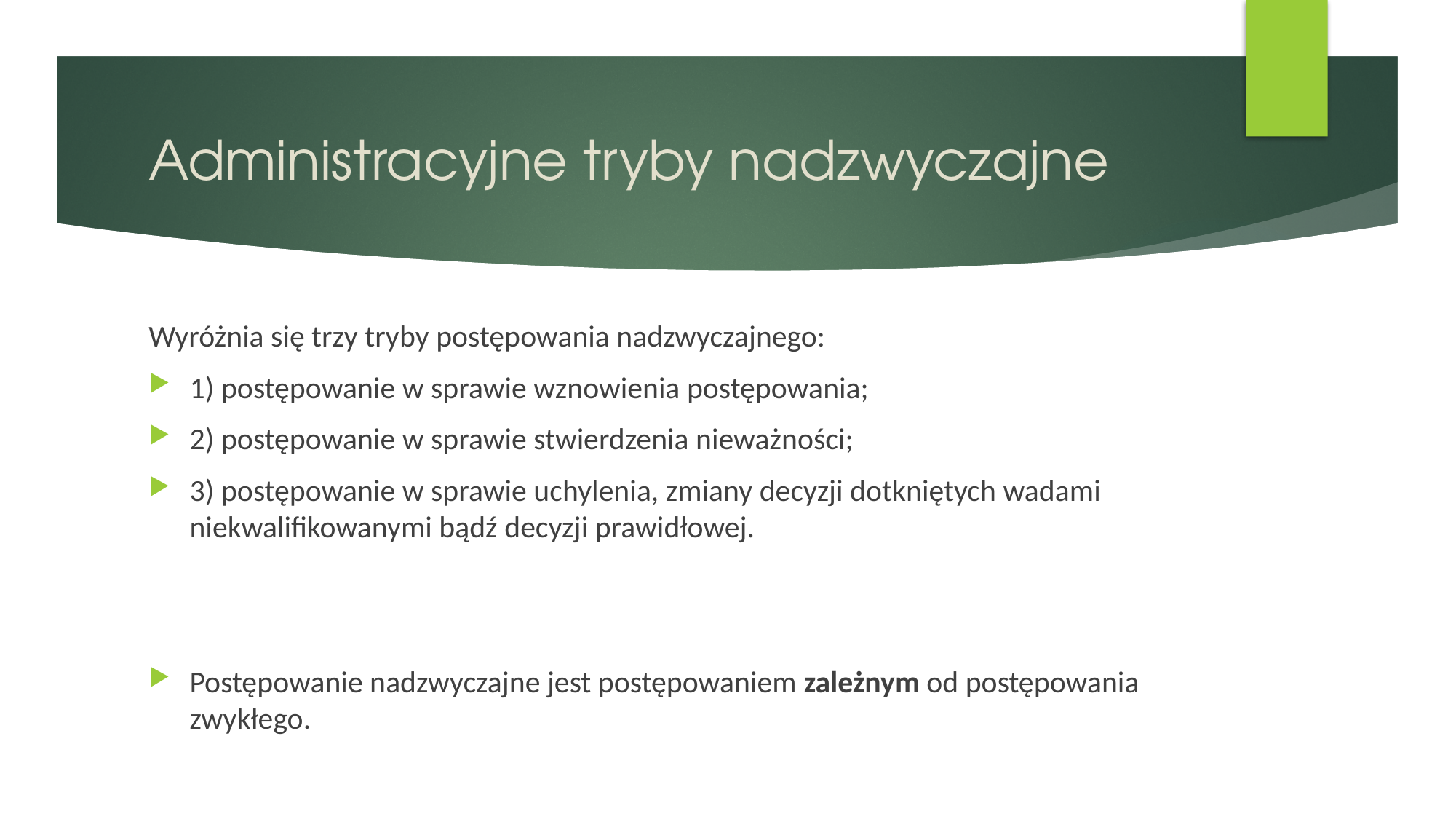

# Administracyjne tryby nadzwyczajne
Wyróżnia się trzy tryby postępowania nadzwyczajnego:
1) postępowanie w sprawie wznowienia postępowania;
2) postępowanie w sprawie stwierdzenia nieważności;
3) postępowanie w sprawie uchylenia, zmiany decyzji dotkniętych wadami niekwalifikowanymi bądź decyzji prawidłowej.

Postępowanie nadzwyczajne jest postępowaniem zależnym od postępowania zwykłego.